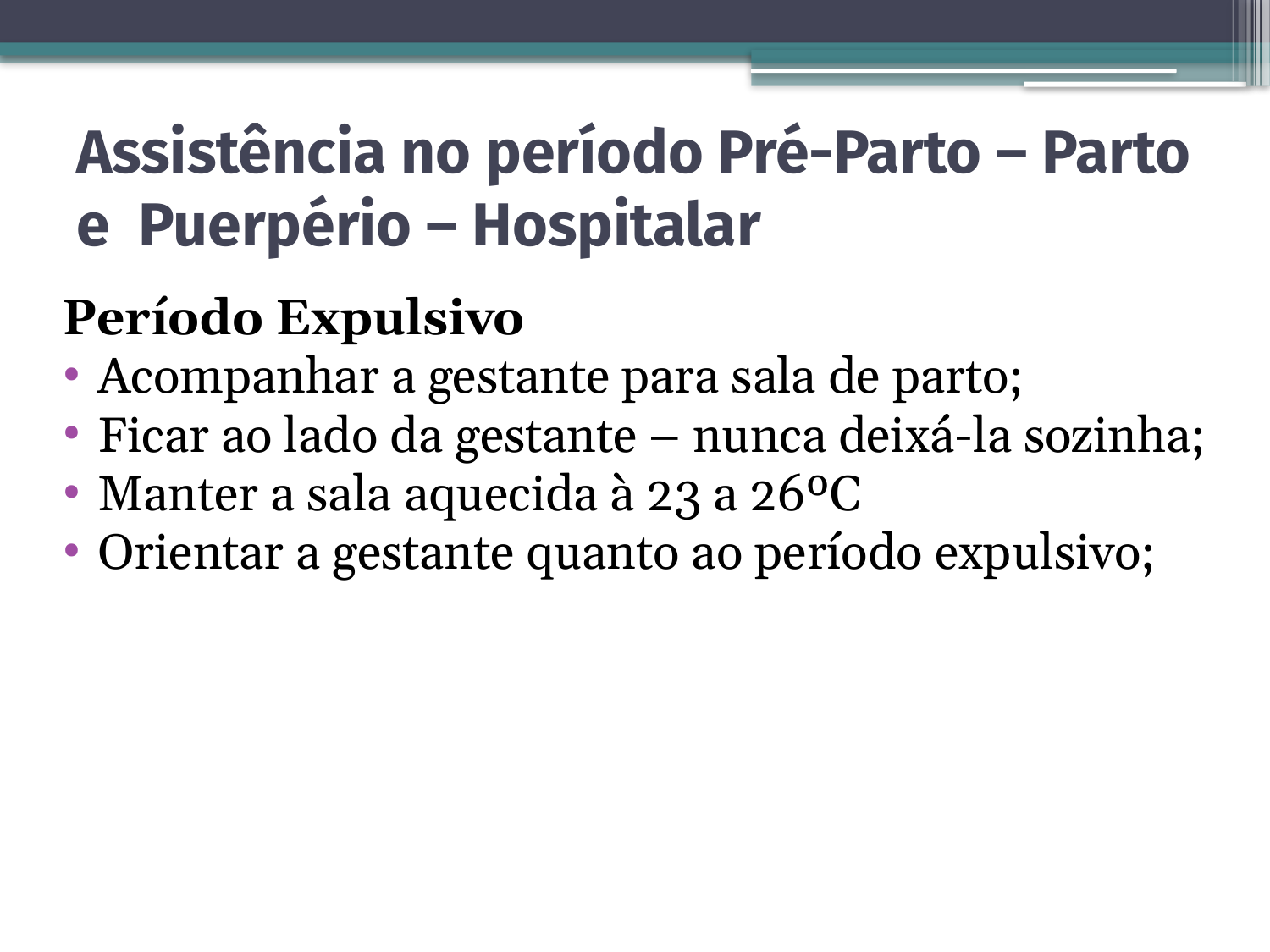

# Assistência no período Pré-Parto – Parto e  Puerpério – Hospitalar
Período Expulsivo
Acompanhar a gestante para sala de parto;
Ficar ao lado da gestante – nunca deixá-la sozinha;
Manter a sala aquecida à 23 a 26ºC
Orientar a gestante quanto ao período expulsivo;